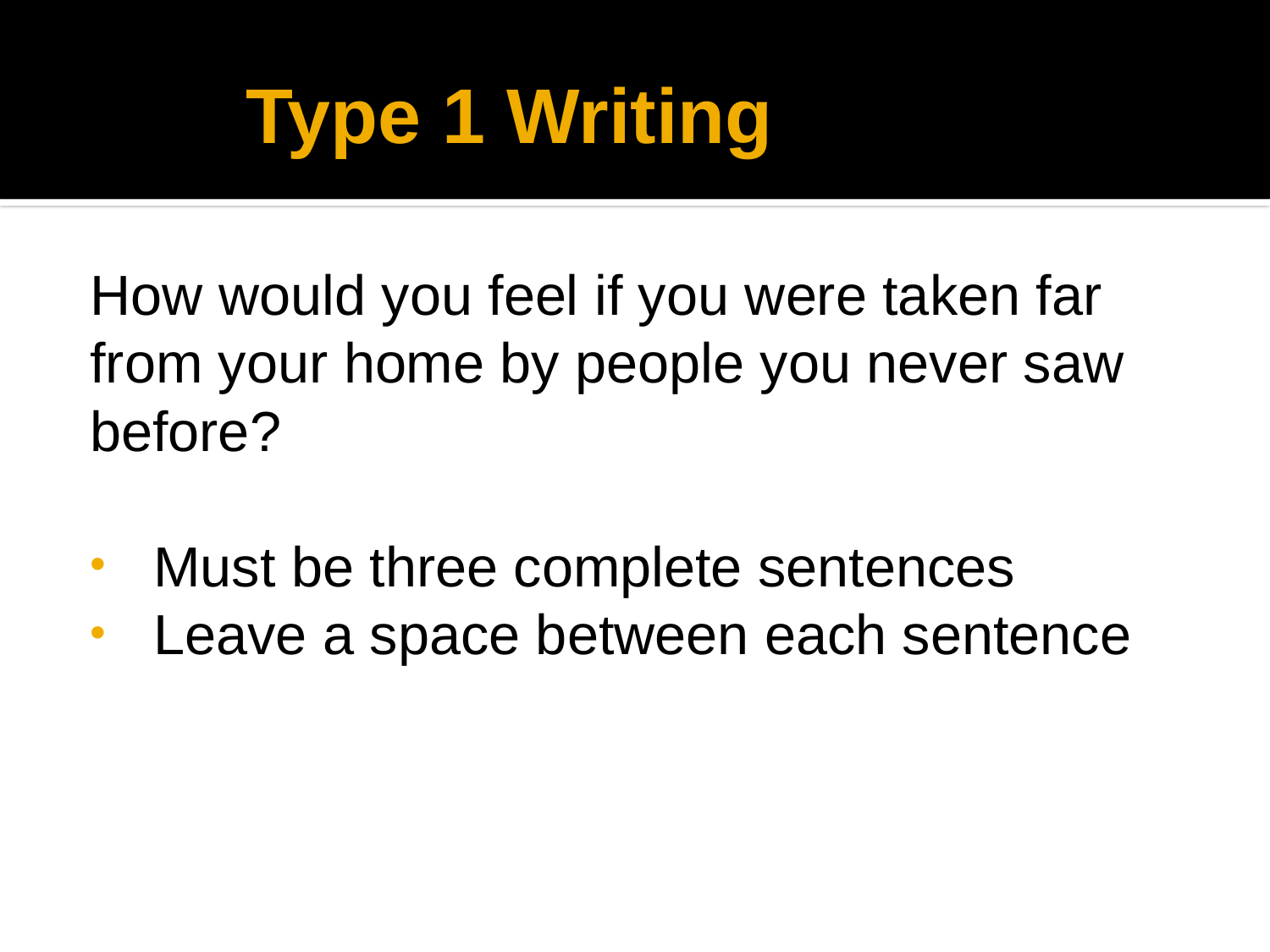

# Type 1 Writing
How would you feel if you were taken far from your home by people you never saw before?

Must be three complete sentences
Leave a space between each sentence